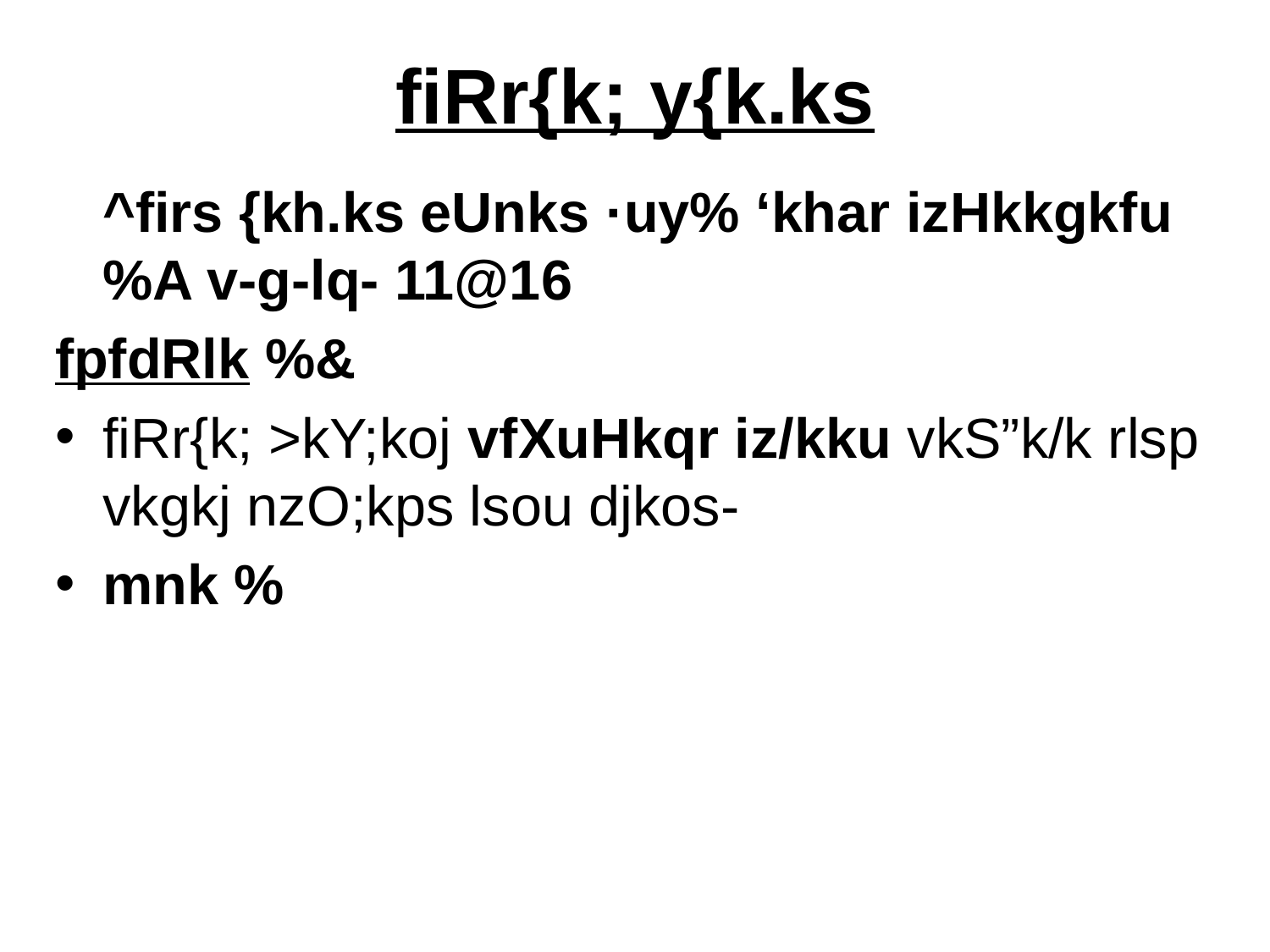

# fiRr{k; y{k.ks
	^firs {kh.ks eUnks ·uy% ‘khar izHkkgkfu%A v-g-lq- 11@16
fpfdRlk %&
fiRr{k; >kY;koj vfXuHkqr iz/kku vkS”k/k rlsp vkgkj nzO;kps lsou djkos-
mnk %